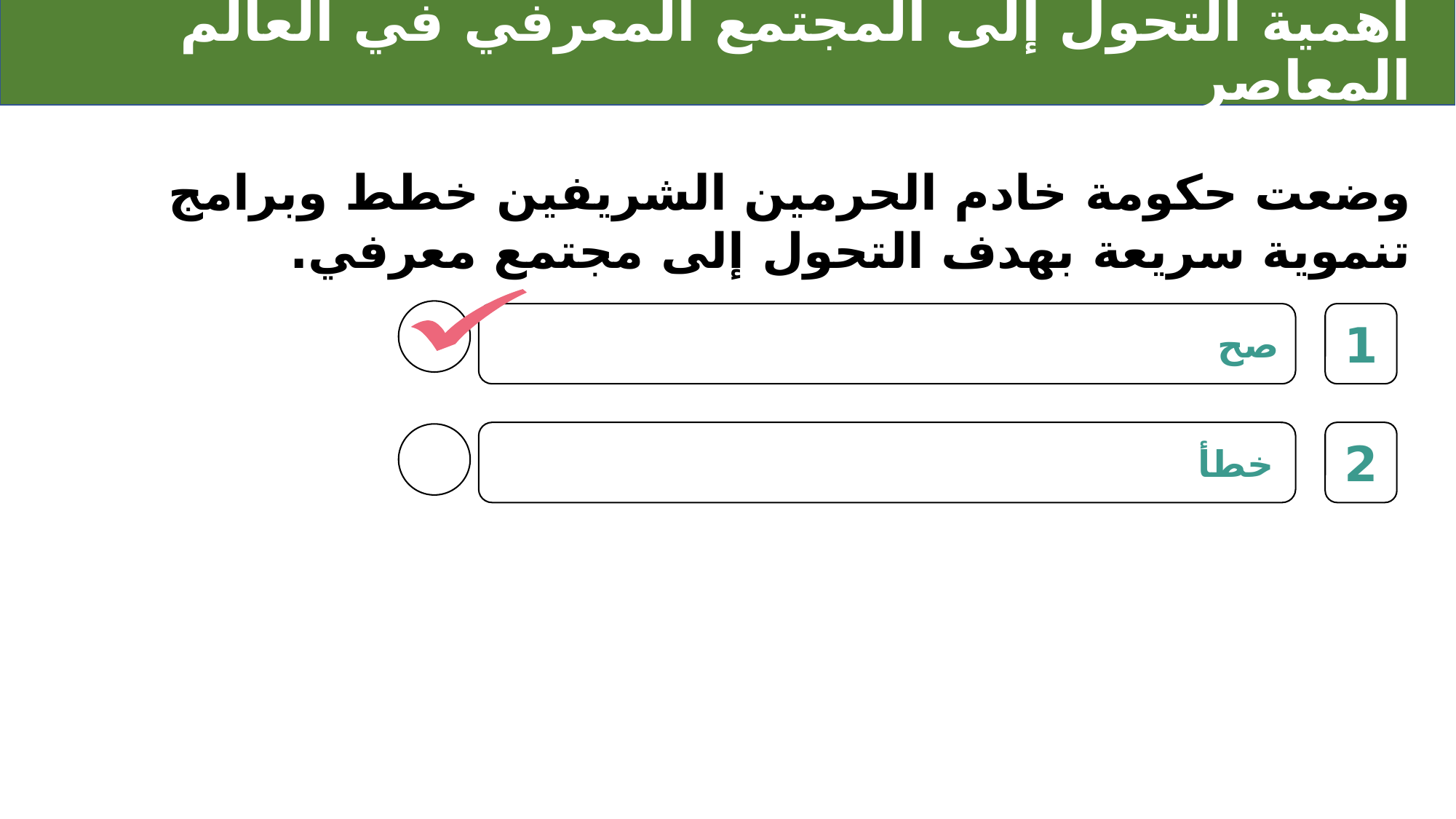

# أهمية التحول إلى المجتمع المعرفي في العالم المعاصر

وضعت حكومة خادم الحرمين الشريفين خطط وبرامج تنموية سريعة بهدف التحول إلى مجتمع معرفي.

1
صح

2

خطأ